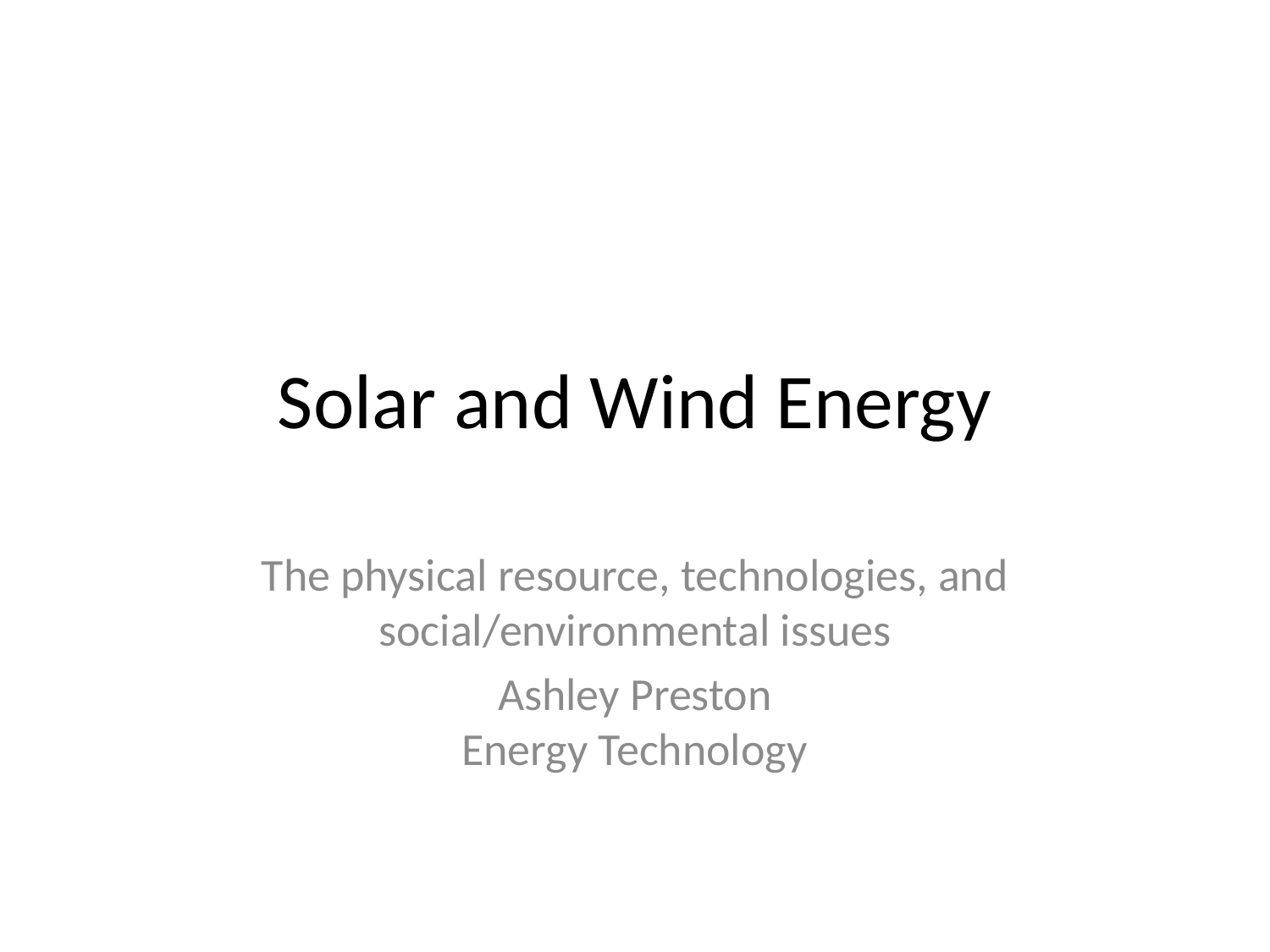

# Solar and Wind Energy
The physical resource, technologies, and social/environmental issues
Ashley Preston
Energy Technology